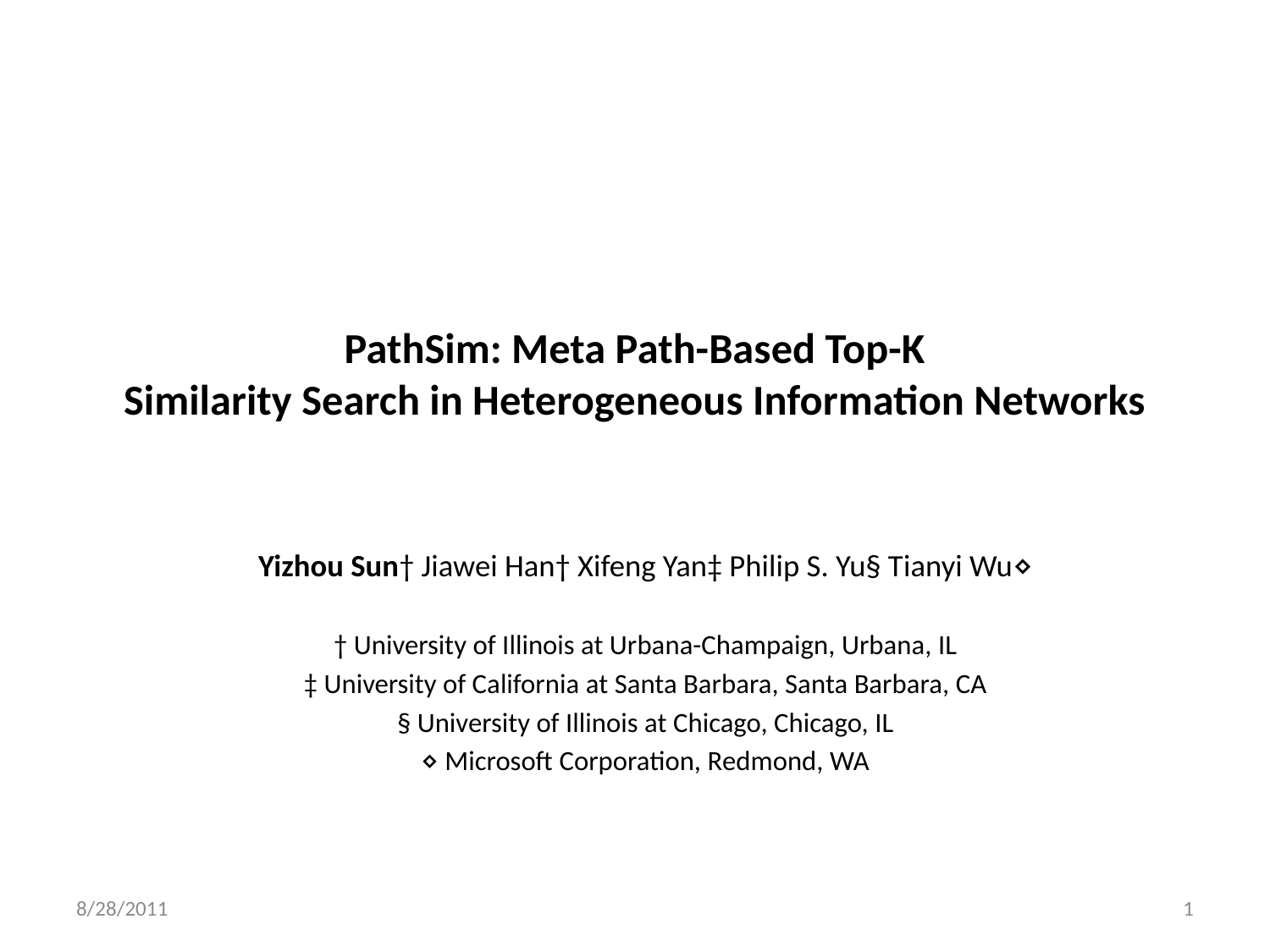

# PathSim: Meta Path-Based Top-K Similarity Search in Heterogeneous Information Networks
Yizhou Sun† Jiawei Han† Xifeng Yan‡ Philip S. Yu§ Tianyi Wu⋄

† University of Illinois at Urbana-Champaign, Urbana, IL
‡ University of California at Santa Barbara, Santa Barbara, CA
§ University of Illinois at Chicago, Chicago, IL
⋄ Microsoft Corporation, Redmond, WA

8/28/2011
1